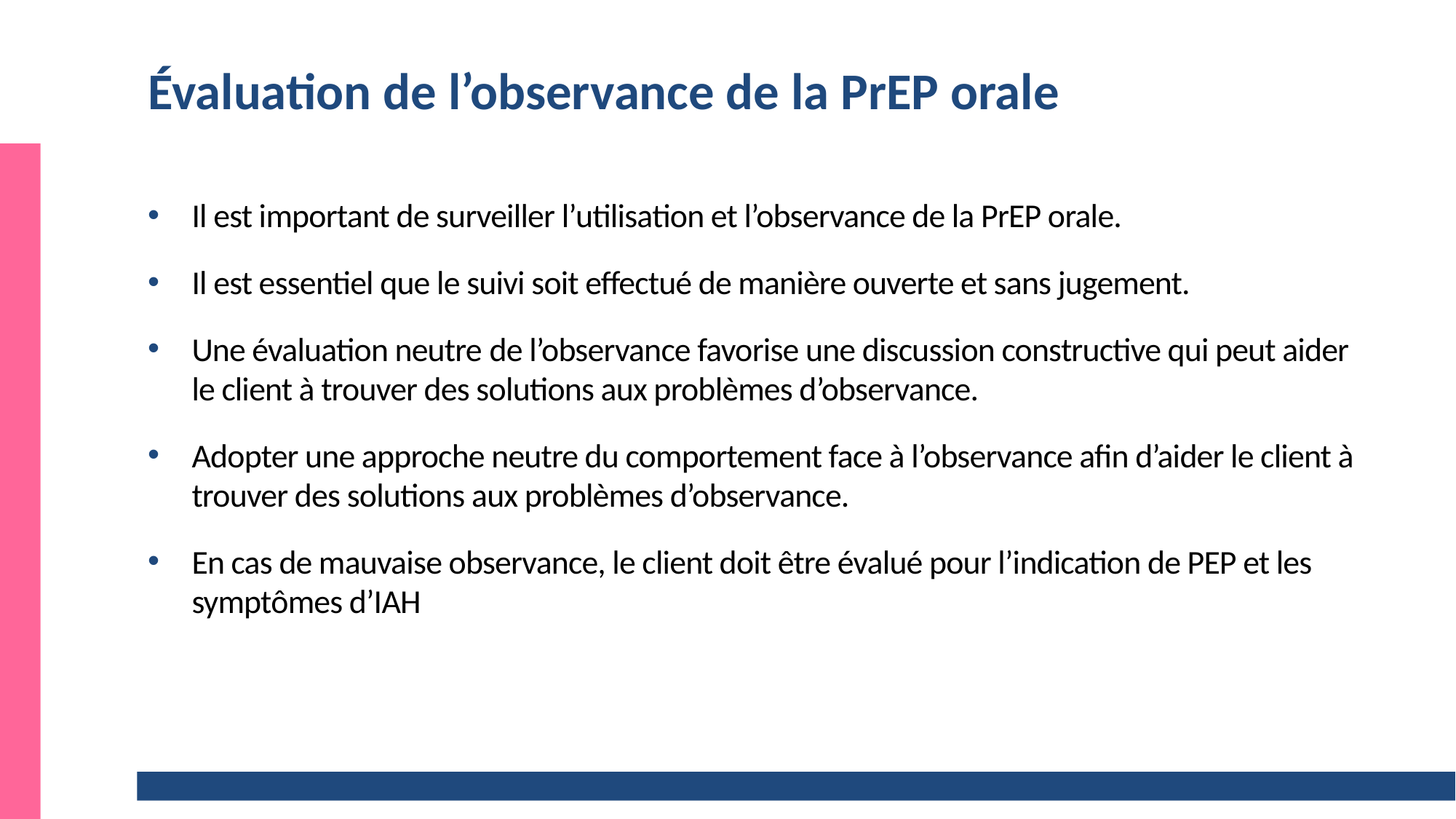

# Évaluation de l’observance de la PrEP orale
Il est important de surveiller l’utilisation et l’observance de la PrEP orale.
Il est essentiel que le suivi soit effectué de manière ouverte et sans jugement.
Une évaluation neutre de l’observance favorise une discussion constructive qui peut aider le client à trouver des solutions aux problèmes d’observance.
Adopter une approche neutre du comportement face à l’observance afin d’aider le client à trouver des solutions aux problèmes d’observance.
En cas de mauvaise observance, le client doit être évalué pour l’indication de PEP et les symptômes d’IAH